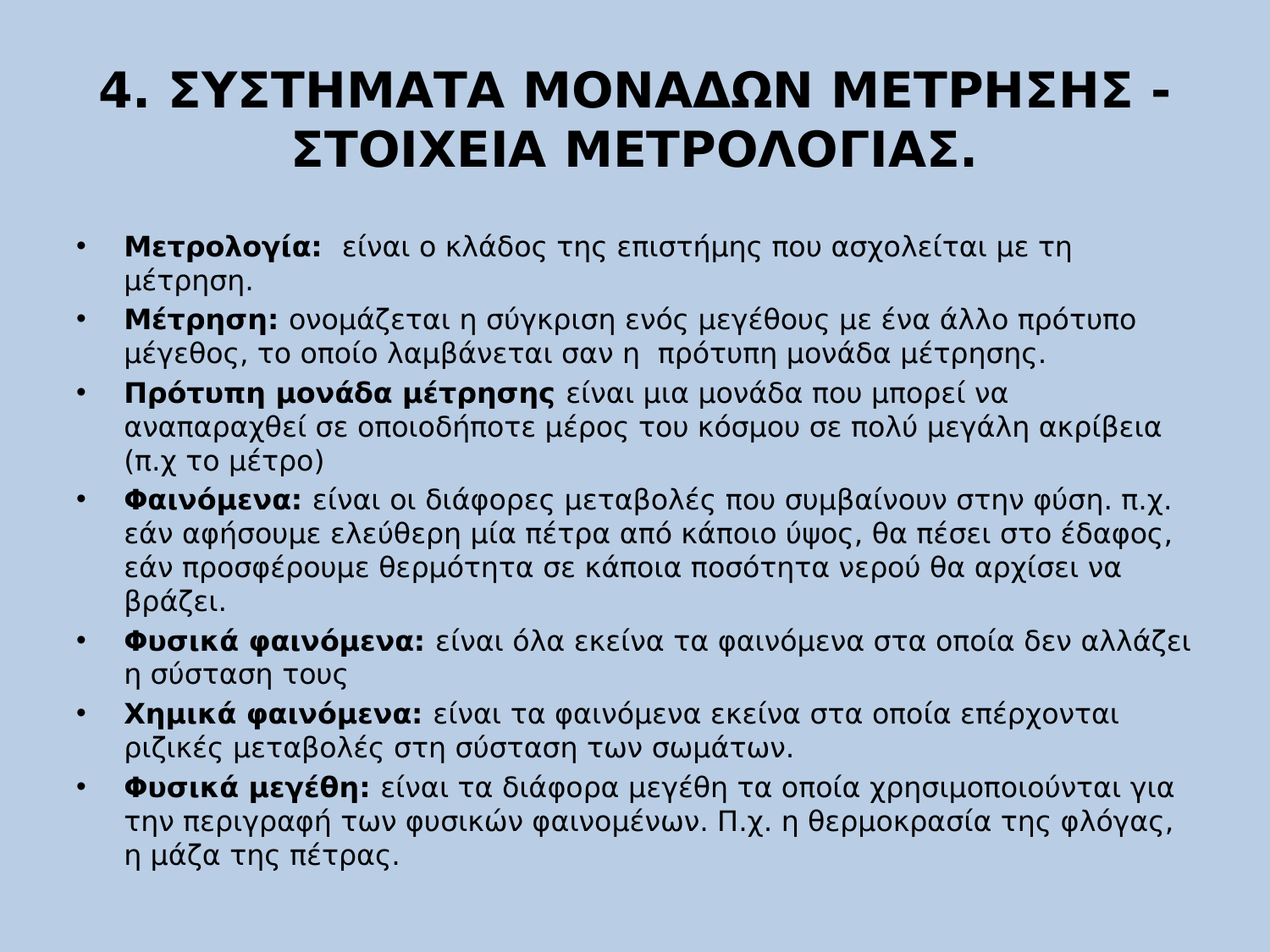

# 4. ΣΥΣΤΗΜΑΤΑ ΜΟΝΑΔΩΝ ΜΕΤΡΗΣΗΣ - ΣΤΟΙΧΕΙΑ ΜΕΤΡΟΛΟΓΙΑΣ.
Μετρολογία:  είναι ο κλάδος της επιστήμης που ασχολείται με τη μέτρηση.
Μέτρηση: ονομάζεται η σύγκριση ενός μεγέθους με ένα άλλο πρότυπο μέγεθος, το οποίο λαμβάνεται σαν η  πρότυπη μονάδα μέτρησης.
Πρότυπη μονάδα μέτρησης είναι μια μονάδα που μπορεί να αναπαραχθεί σε οποιοδήποτε μέρος του κόσμου σε πολύ μεγάλη ακρίβεια (π.χ το μέτρο)
Φαινόμενα: είναι οι διάφορες μεταβολές που συμβαίνουν στην φύση. π.χ. εάν αφήσουμε ελεύθερη μία πέτρα από κάποιο ύψος, θα πέσει στο έδαφος, εάν προσφέρουμε θερμότητα σε κάποια ποσότητα νερού θα αρχίσει να βράζει.
Φυσικά φαινόμενα: είναι όλα εκείνα τα φαινόμενα στα οποία δεν αλλάζει η σύσταση τους
Χημικά φαινόμενα: είναι τα φαινόμενα εκείνα στα οποία επέρχονται ριζικές μεταβολές στη σύσταση των σωμάτων.
Φυσικά μεγέθη: είναι τα διάφορα μεγέθη τα οποία χρησιμοποιούνται για την περιγραφή των φυσικών φαινομένων. Π.χ. η θερμοκρασία της φλόγας, η μάζα της πέτρας.